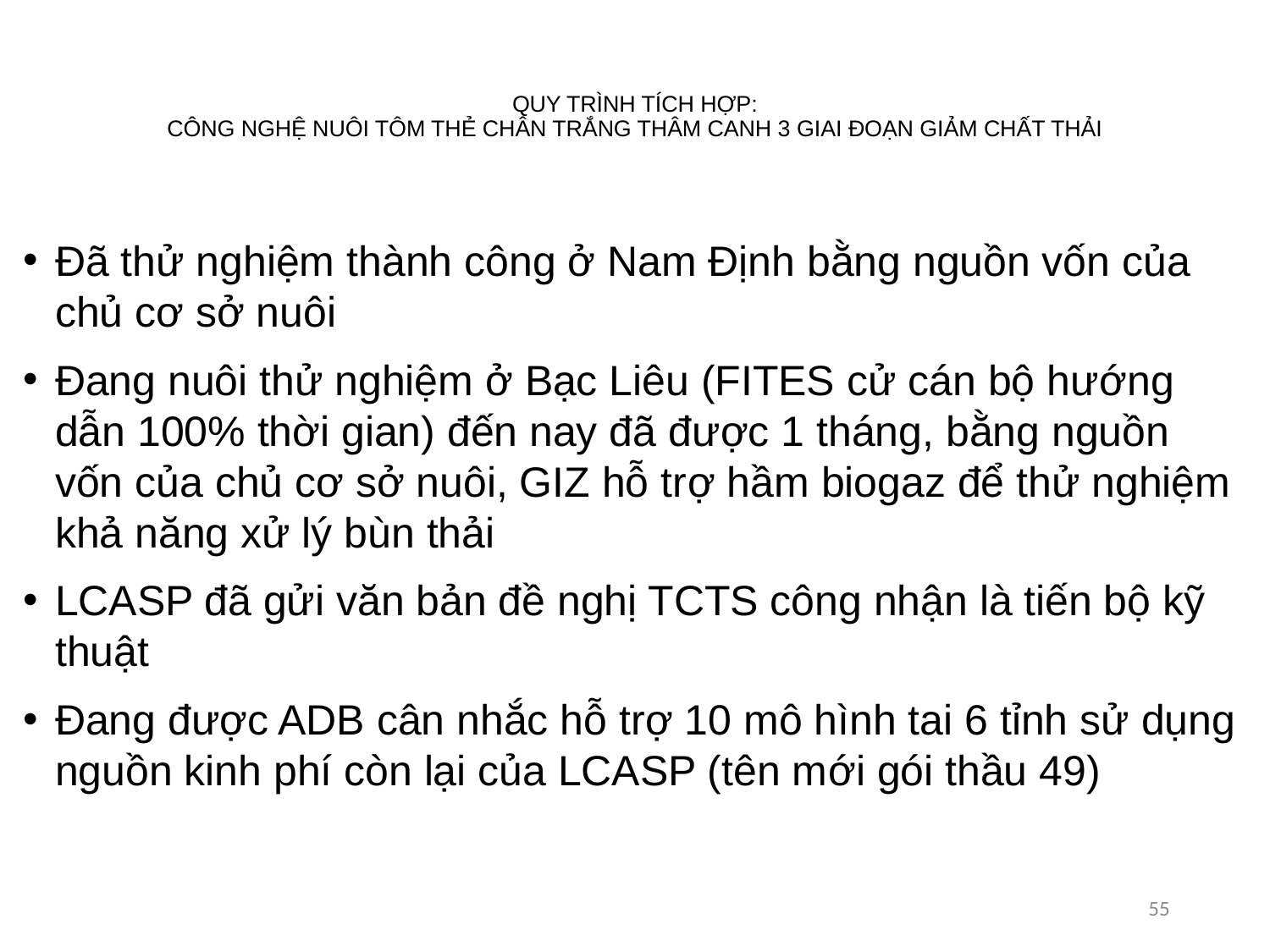

# QUY TRÌNH TÍCH HỢP: CÔNG NGHỆ NUÔI TÔM THẺ CHÂN TRẮNG THÂM CANH 3 GIAI ĐOẠN GIẢM CHẤT THẢI
Đã thử nghiệm thành công ở Nam Định bằng nguồn vốn của chủ cơ sở nuôi
Đang nuôi thử nghiệm ở Bạc Liêu (FITES cử cán bộ hướng dẫn 100% thời gian) đến nay đã được 1 tháng, bằng nguồn vốn của chủ cơ sở nuôi, GIZ hỗ trợ hầm biogaz để thử nghiệm khả năng xử lý bùn thải
LCASP đã gửi văn bản đề nghị TCTS công nhận là tiến bộ kỹ thuật
Đang được ADB cân nhắc hỗ trợ 10 mô hình tai 6 tỉnh sử dụng nguồn kinh phí còn lại của LCASP (tên mới gói thầu 49)
55